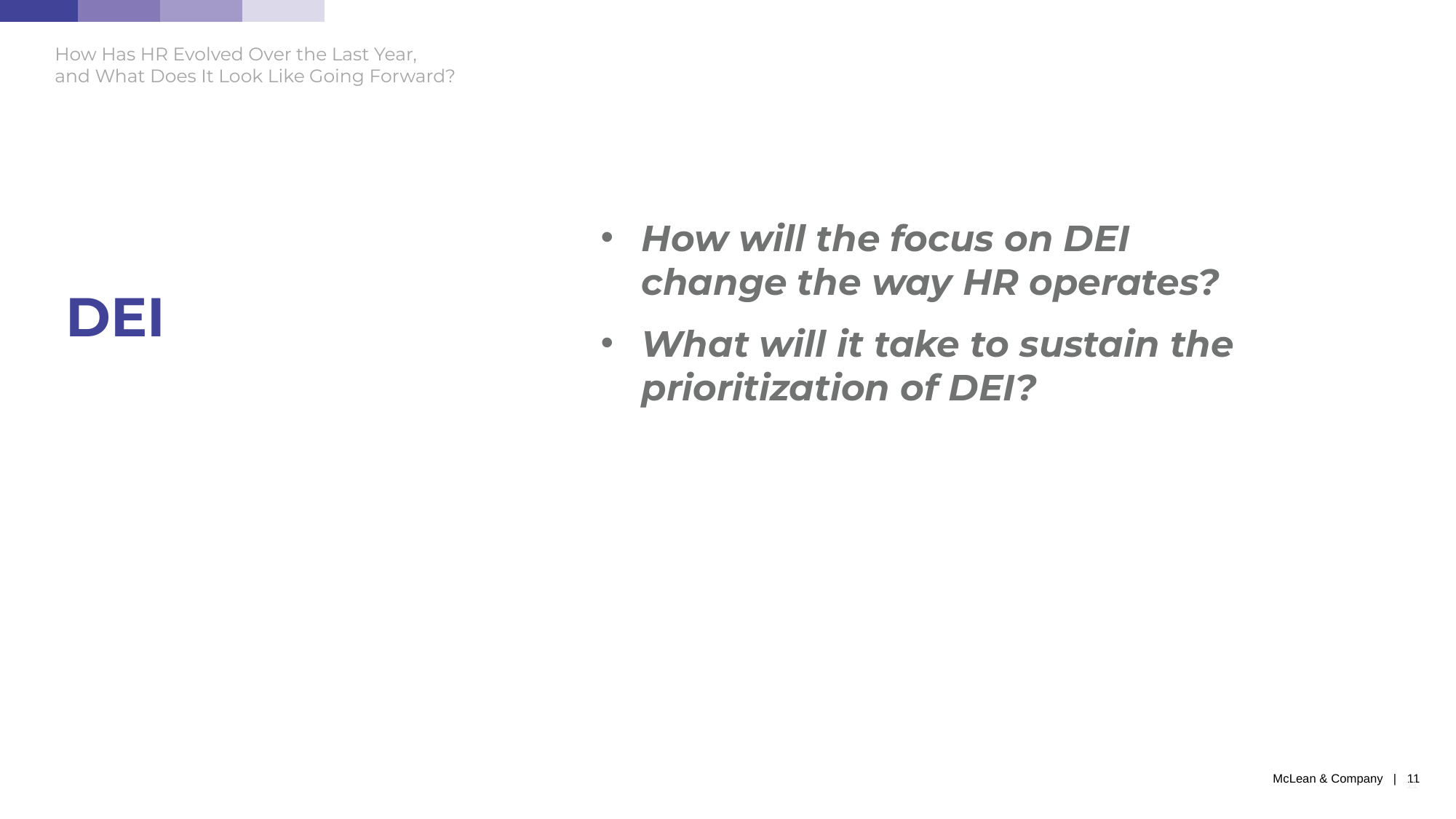

How Has HR Evolved Over the Last Year,
and What Does It Look Like Going Forward?
How will the focus on DEI change the way HR operates?
What will it take to sustain the prioritization of DEI?

DEI
11